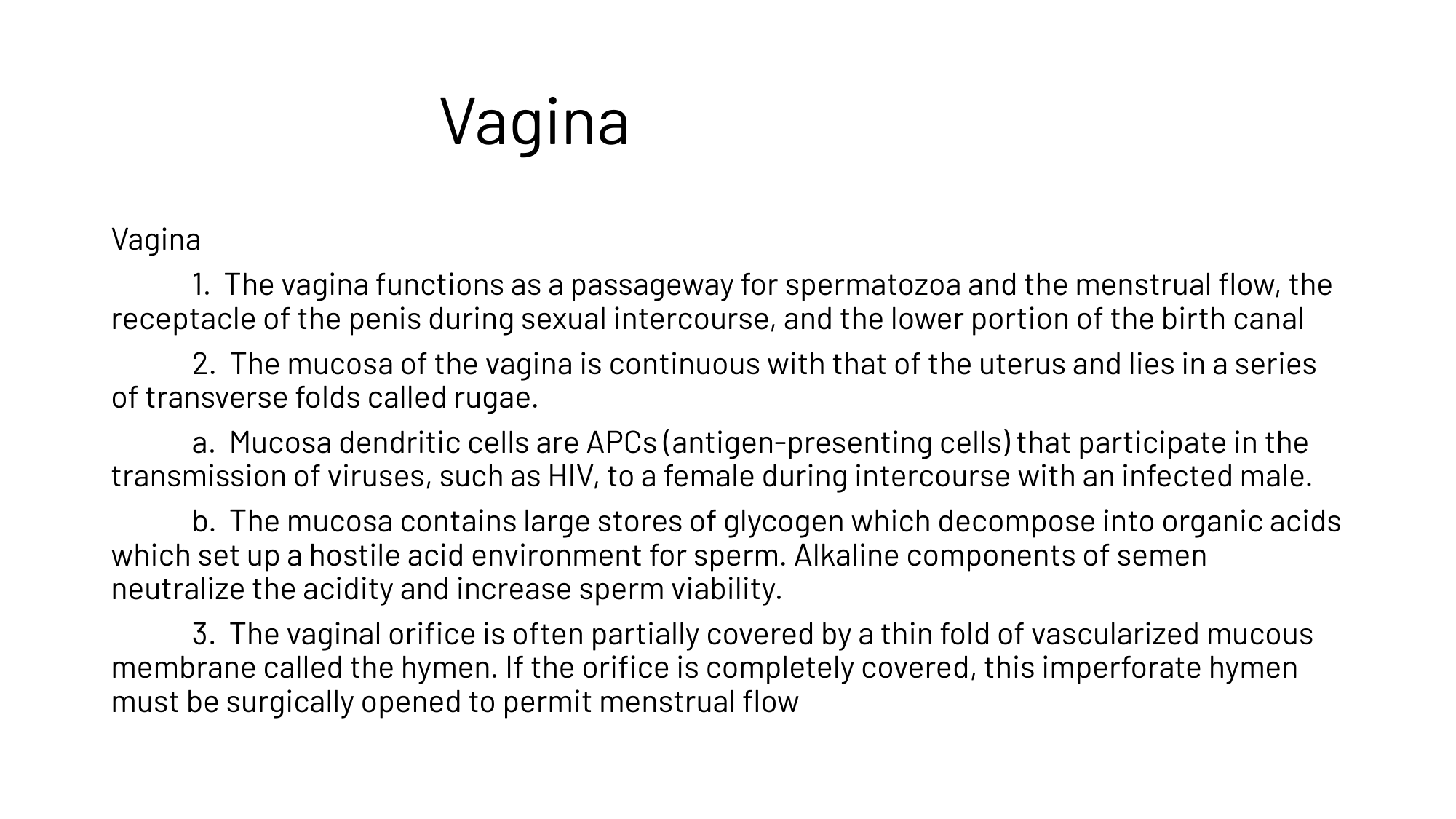

# Vagina
Vagina
	1.  The vagina functions as a passageway for spermatozoa and the menstrual flow, the receptacle of the penis during sexual intercourse, and the lower portion of the birth canal
	2.  The mucosa of the vagina is continuous with that of the uterus and lies in a series of transverse folds called rugae.
		a.  Mucosa dendritic cells are APCs (antigen-presenting cells) that participate in the transmission of viruses, such as HIV, to a female during intercourse with an infected male.
		b.  The mucosa contains large stores of glycogen which decompose into organic acids which set up a hostile acid environment for sperm. Alkaline components of semen neutralize the acidity and increase sperm viability.
	3.  The vaginal orifice is often partially covered by a thin fold of vascularized mucous membrane called the hymen. If the orifice is completely covered, this imperforate hymen must be surgically opened to permit menstrual flow